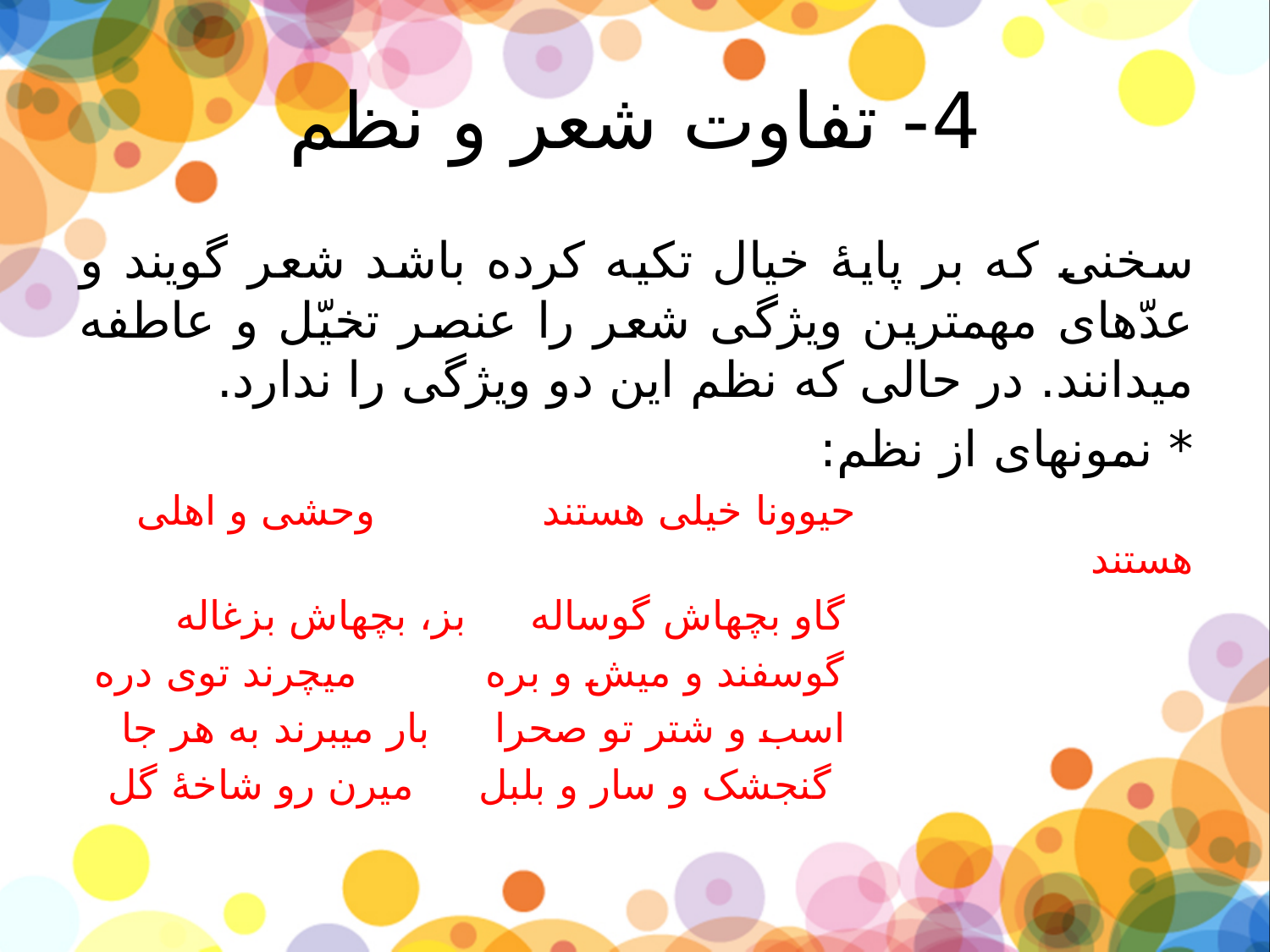

# 4- تفاوت شعر و نظم
سخنی که بر پایۀ خیال تکیه کرده باشد شعر گویند و عدّه­ای مهم­ترین ویژگی شعر را عنصر تخیّل و عاطفه می­دانند. در حالی که نظم این دو ویژگی را ندارد.
* نمونه­ای از نظم:
                          حیوونا خیلی هستند             وحشی و اهلی هستند
                           گاو بچه­اش گوساله	     بز، بچه­اش بزغاله
                           گوسفند و میش و بره          می­چرند توی دره
                           اسب و شتر تو صحرا	     بار می­برند به هر جا
                            گنجشک و سار و بلبل	     میرن رو شاخۀ گل